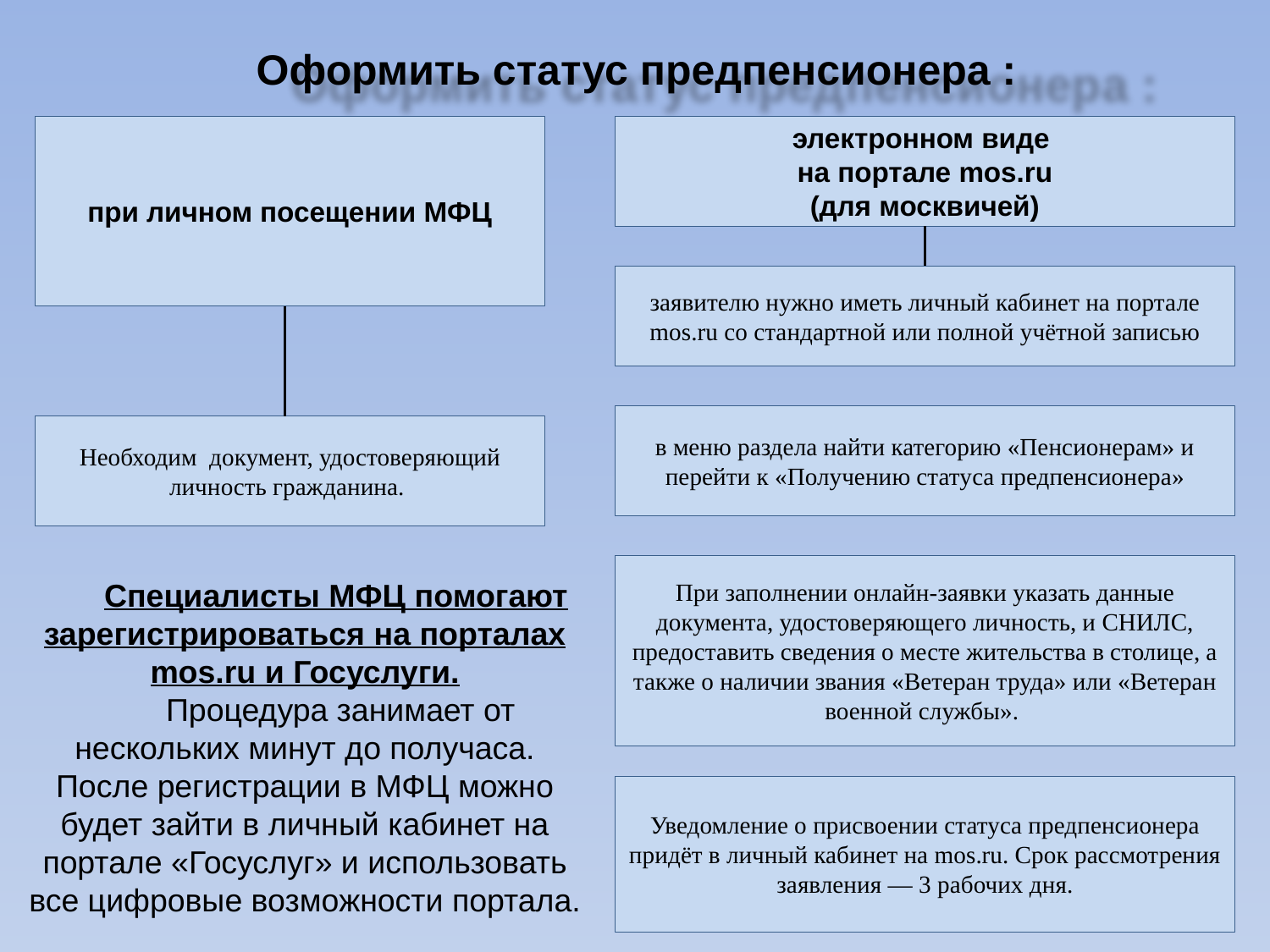

# Оформить статус предпенсионера :
при личном посещении МФЦ
электронном виде
на портале mos.ru
(для москвичей)
заявителю нужно иметь личный кабинет на портале mos.ru со стандартной или полной учётной записью
в меню раздела найти категорию «Пенсионерам» и перейти к «Получению статуса предпенсионера»
Необходим  документ, удостоверяющий личность гражданина.

При заполнении онлайн-заявки указать данные документа, удостоверяющего личность, и СНИЛС, предоставить сведения о месте жительства в столице, а также о наличии звания «Ветеран труда» или «Ветеран военной службы».
Специалисты МФЦ помогают зарегистрироваться на порталах mos.ru и Госуслуги.
 Процедура занимает от нескольких минут до получаса. После регистрации в МФЦ можно будет зайти в личный кабинет на портале «Госуслуг» и использовать все цифровые возможности портала.

Уведомление о присвоении статуса предпенсионера придёт в личный кабинет на mos.ru. Срок рассмотрения заявления — 3 рабочих дня.